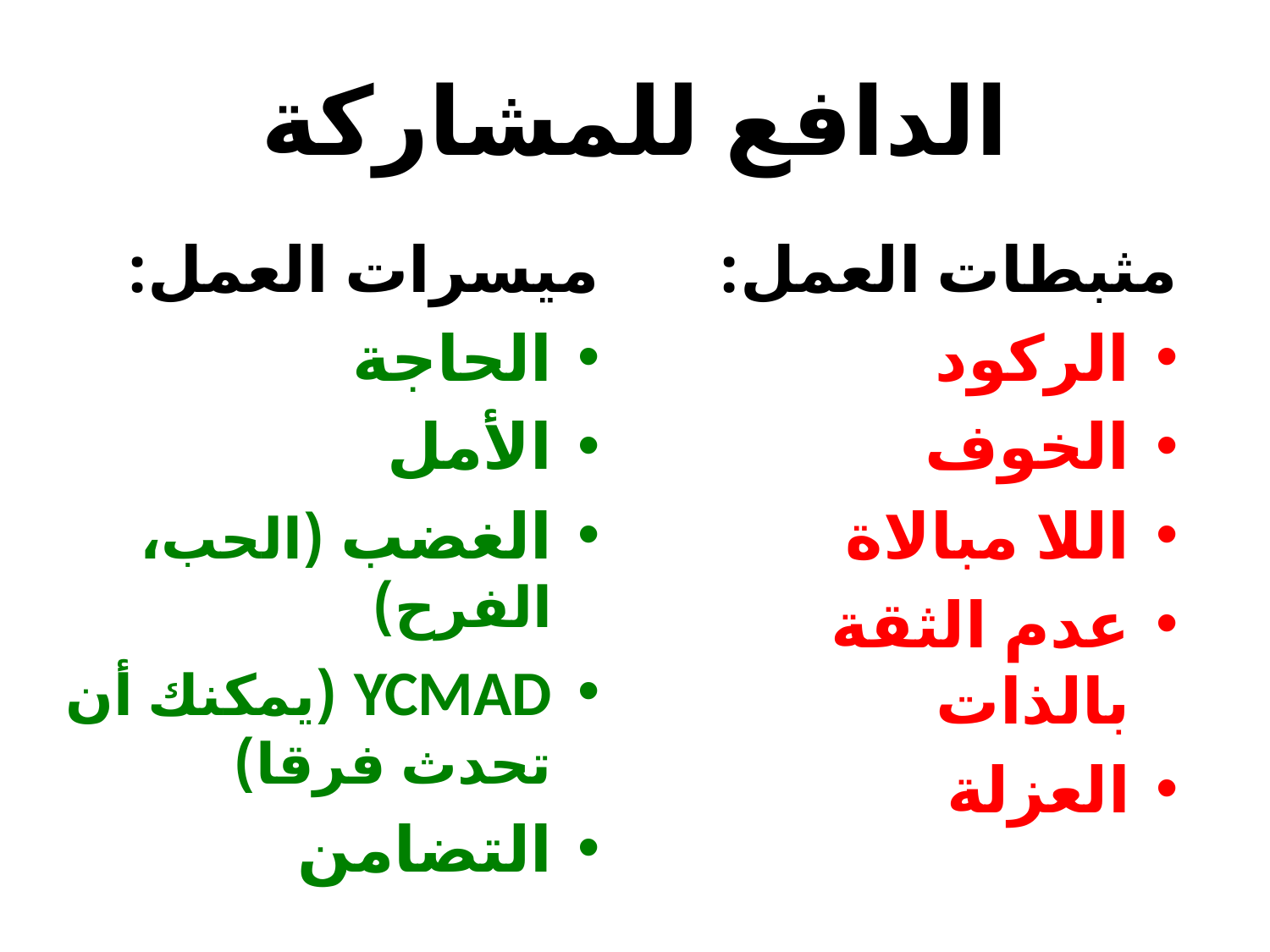

# الدافع للمشاركة
ميسرات العمل:
الحاجة
الأمل
الغضب (الحب، الفرح)
YCMAD (يمكنك أن تحدث فرقا)
التضامن
مثبطات العمل:
الركود
الخوف
اللا مبالاة
عدم الثقة بالذات
العزلة